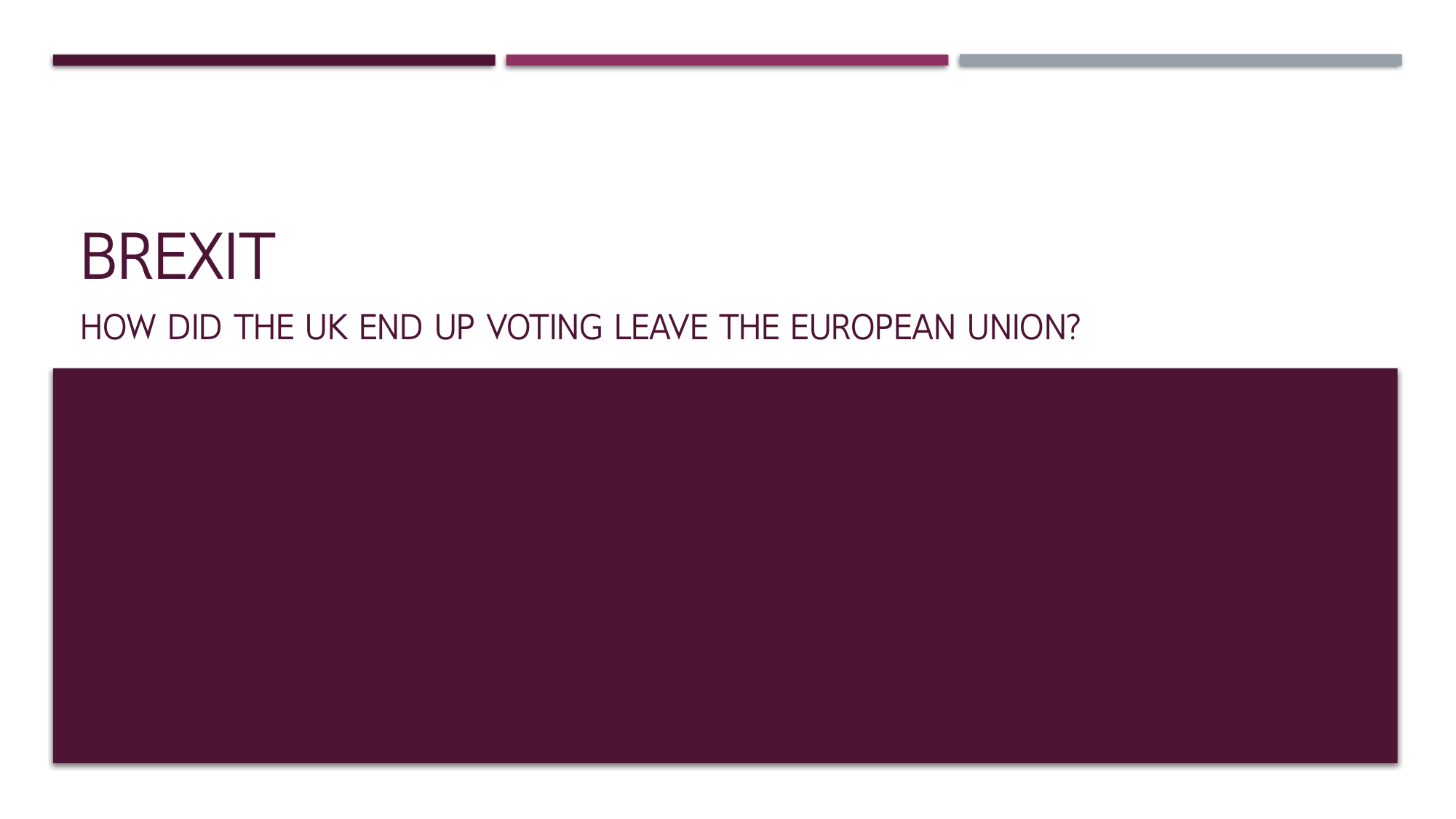

# BREXIT
How did the Uk end up voting leave the European union?